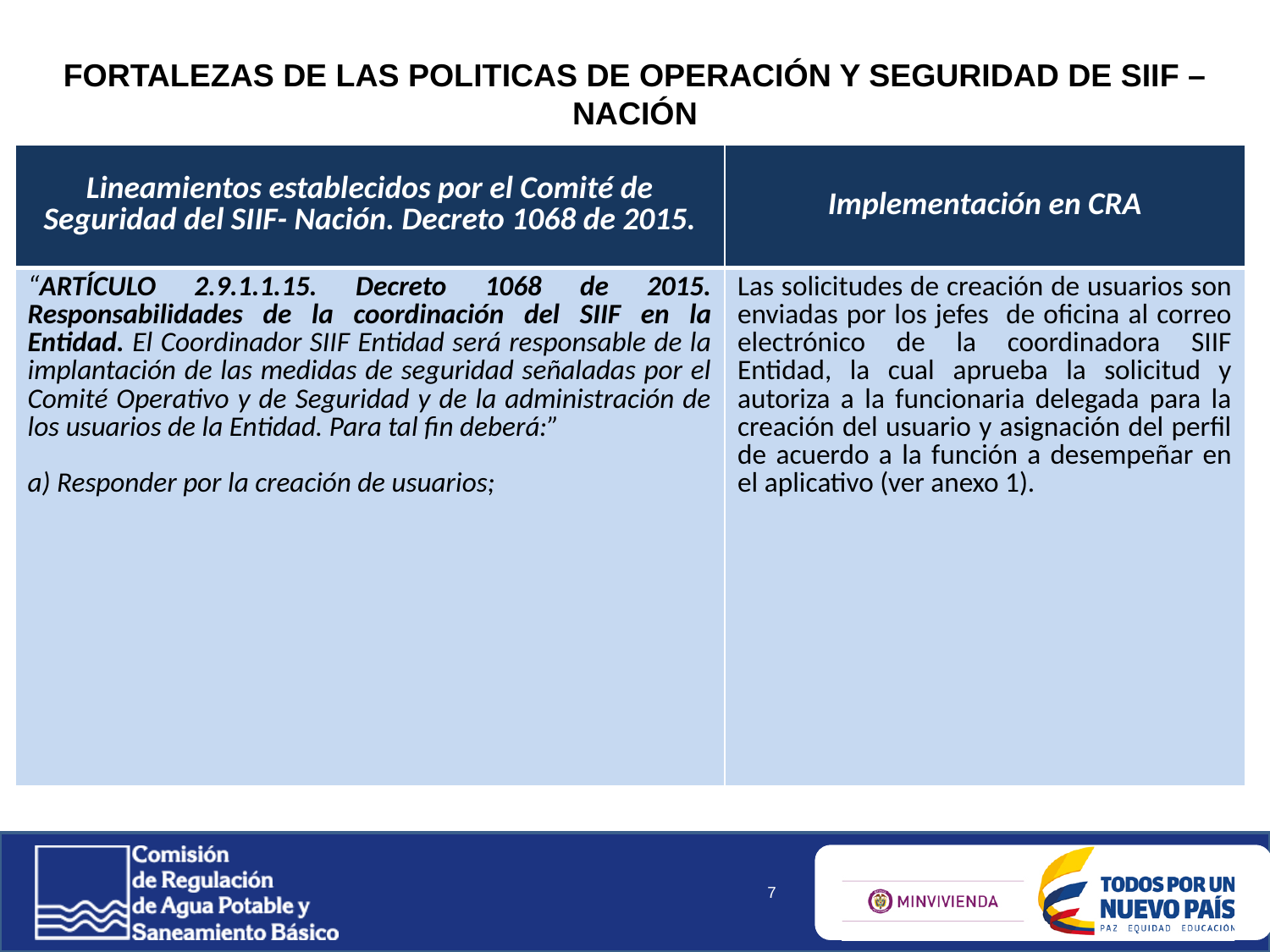

FORTALEZAS DE LAS POLITICAS DE OPERACIÓN Y SEGURIDAD DE SIIF – NACIÓN
| Lineamientos establecidos por el Comité de Seguridad del SIIF- Nación. Decreto 1068 de 2015. | Implementación en CRA |
| --- | --- |
| “ARTÍCULO 2.9.1.1.15. Decreto 1068 de 2015. Responsabilidades de la coordinación del SIIF en la Entidad. El Coordinador SIIF Entidad será responsable de la implantación de las medidas de seguridad señaladas por el Comité Operativo y de Seguridad y de la administración de los usuarios de la Entidad. Para tal fin deberá:” a) Responder por la creación de usuarios; | Las solicitudes de creación de usuarios son enviadas por los jefes de oficina al correo electrónico de la coordinadora SIIF Entidad, la cual aprueba la solicitud y autoriza a la funcionaria delegada para la creación del usuario y asignación del perfil de acuerdo a la función a desempeñar en el aplicativo (ver anexo 1). |
7